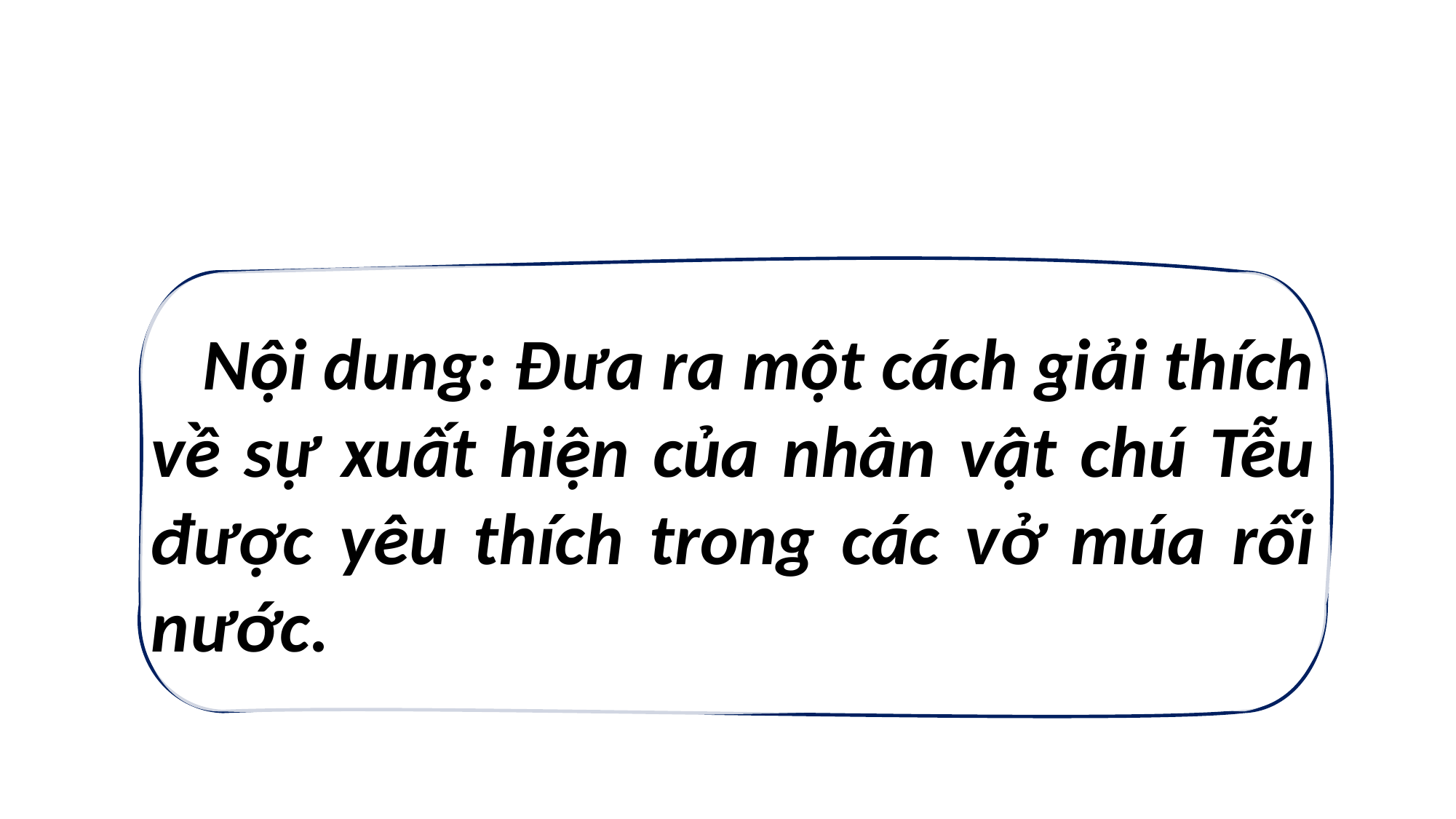

Nội dung: Đưa ra một cách giải thích về sự xuất hiện của nhân vật chú Tễu được yêu thích trong các vở múa rối nước.